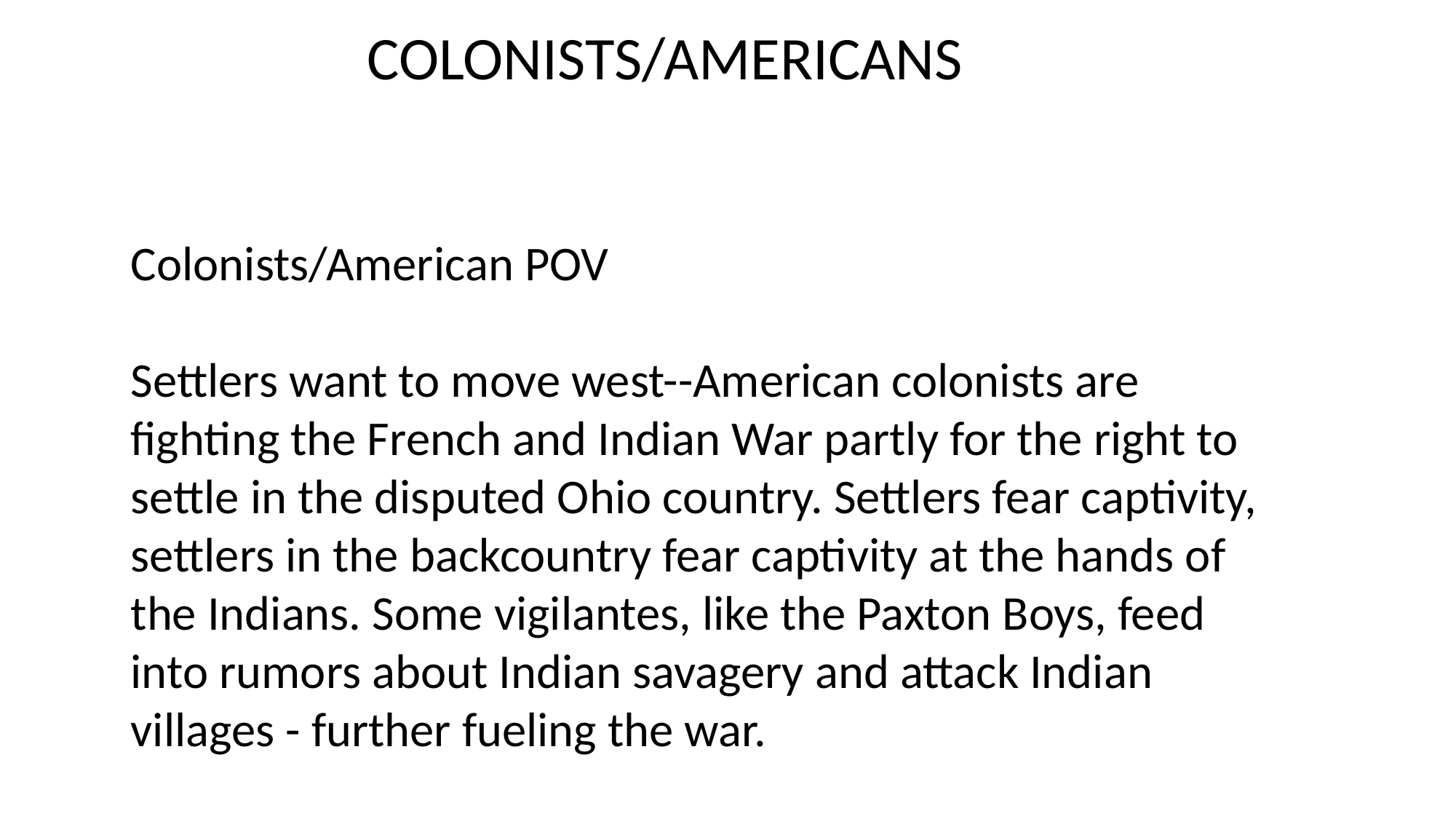

COLONISTS/AMERICANS
Colonists/American POV

Settlers want to move west--American colonists are fighting the French and Indian War partly for the right to settle in the disputed Ohio country. Settlers fear captivity, settlers in the backcountry fear captivity at the hands of the Indians. Some vigilantes, like the Paxton Boys, feed into rumors about Indian savagery and attack Indian villages - further fueling the war.